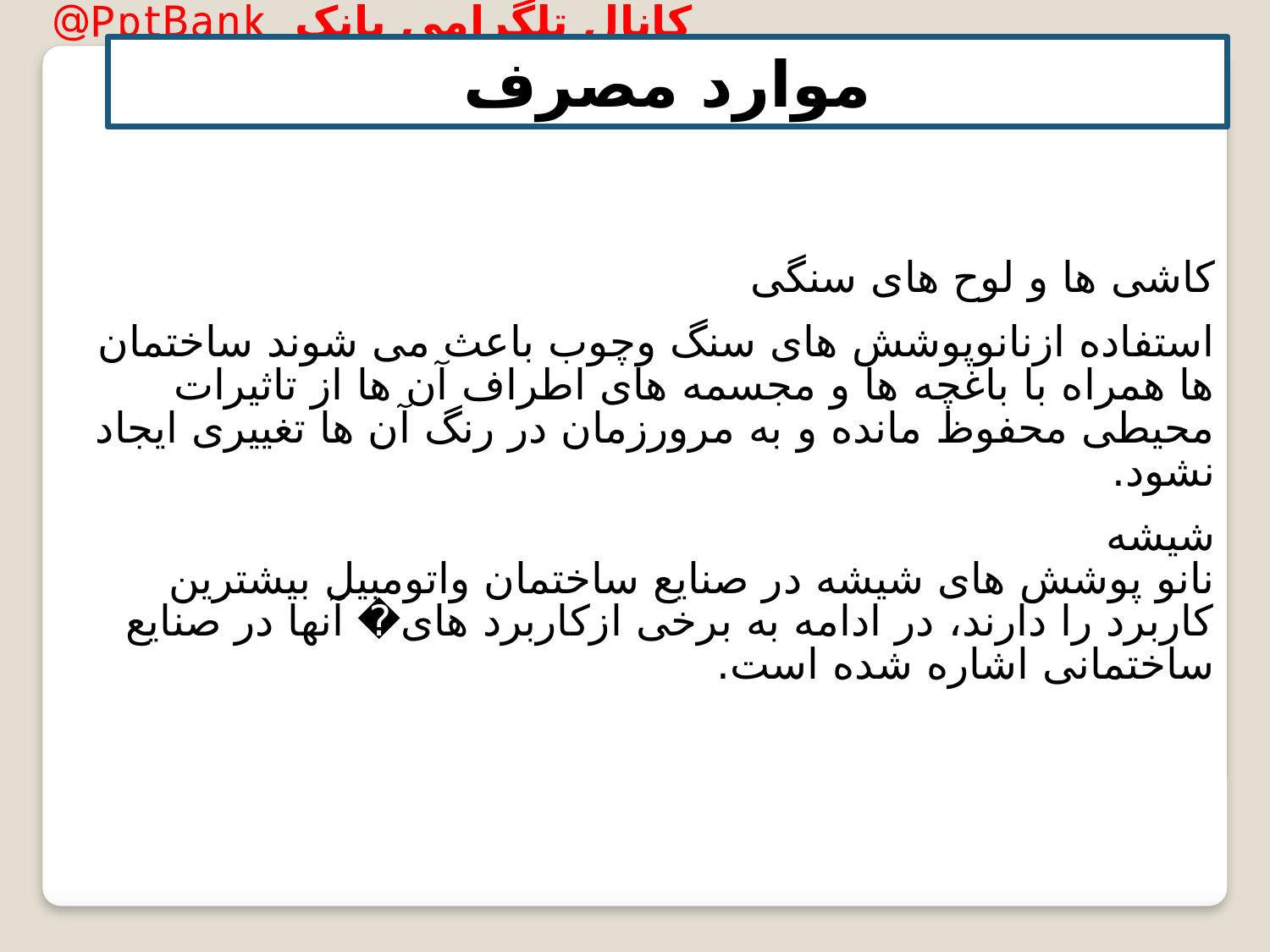

موارد مصرف
کاشی ها و لوح های سنگی
استفاده ازنانوپوشش های سنگ وچوب باعث می شوند ساختمان ها همراه با باغچه ها و مجسمه های اطراف آن ها از تاثیرات محیطی محفوظ مانده و به مرورزمان در رنگ آن ها تغییری ایجاد نشود.
شیشه
نانو پوشش های شیشه در صنایع ساختمان واتومبیل بیشترین کاربرد را دارند، در ادامه به برخی ازکاربرد های� آنها در صنایع ساختمانی اشاره شده است.